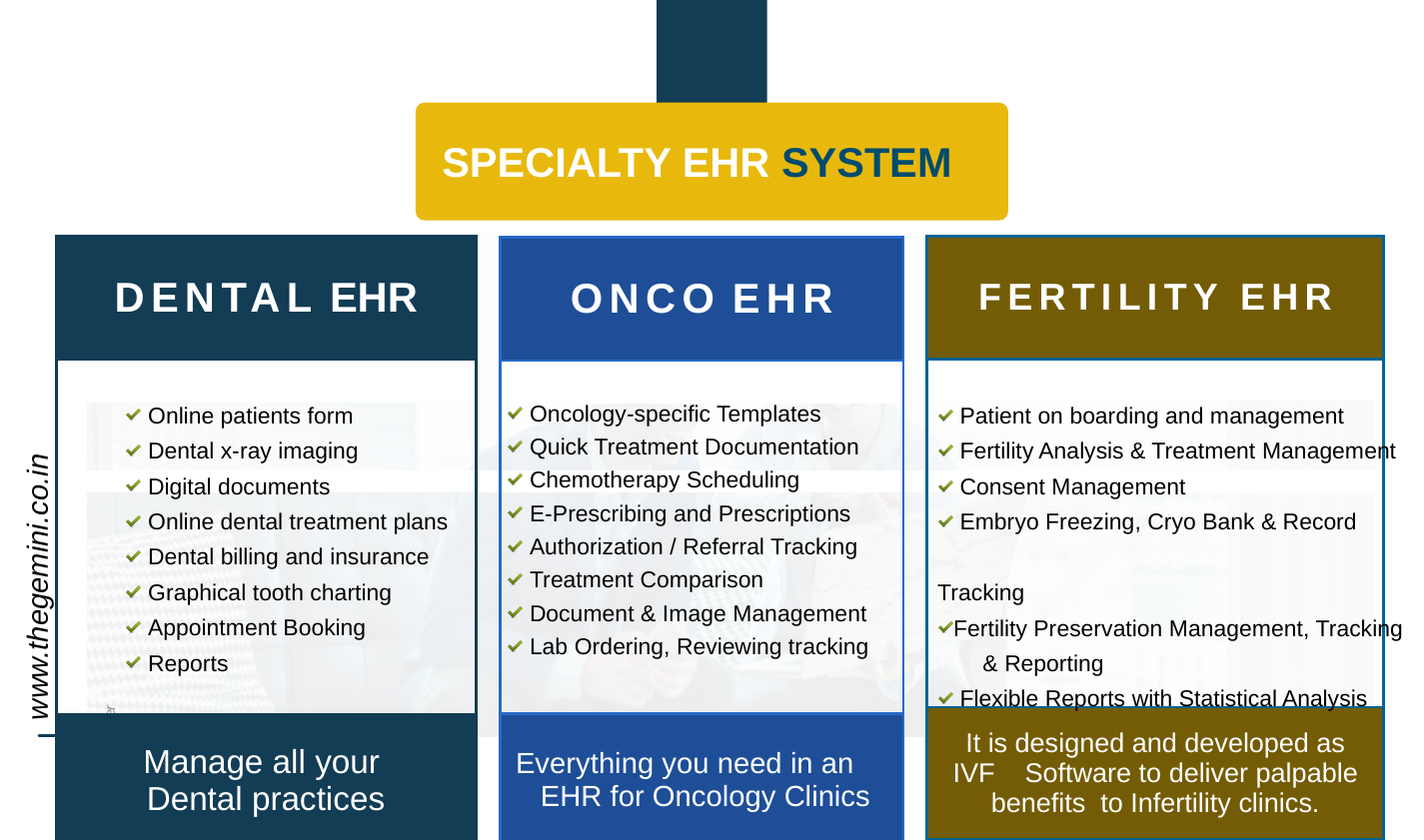

SPECIALTY EHR SYSTEM
| DENTAL EHR |  |  |
| --- | --- | --- |
|  |  |  |
|  |  |  |
|  |  |  |
|  |  |  |
|  |  |  |
|  |  |  |
| Manage all your Dental practices |  |  |
| FERTILITY EHR |  |  |
| --- | --- | --- |
|  |  |  |
|  |  |  |
|  |  |  |
|  |  |  |
|  |  |  |
|  |  |  |
| It is designed and developed as IVF Software to deliver palpable benefits to Infertility clinics. |  |  |
| ONCO EHR |  |  |
| --- | --- | --- |
|  |  |  |
|  |  |  |
|  |  |  |
|  |  |  |
|  |  |  |
|  |  |  |
| Everything you need in an EHR for Oncology Clinics |  |  |
 Online patients form
 Dental x-ray imaging
 Digital documents
 Online dental treatment plans
 Dental billing and insurance
 Graphical tooth charting
 Appointment Booking
 Reports

 Oncology-specific Templates
 Quick Treatment Documentation
 Chemotherapy Scheduling
 E-Prescribing and Prescriptions
 Authorization / Referral Tracking
 Treatment Comparison
 Document & Image Management
 Lab Ordering, Reviewing tracking
 Patient on boarding and management
 Fertility Analysis & Treatment Management
 Consent Management
 Embryo Freezing, Cryo Bank & Record                                                                       Tracking
Fertility Preservation Management, Tracking        & Reporting
 Flexible Reports with Statistical Analysis
www.thegemini.co.in

Footer
18